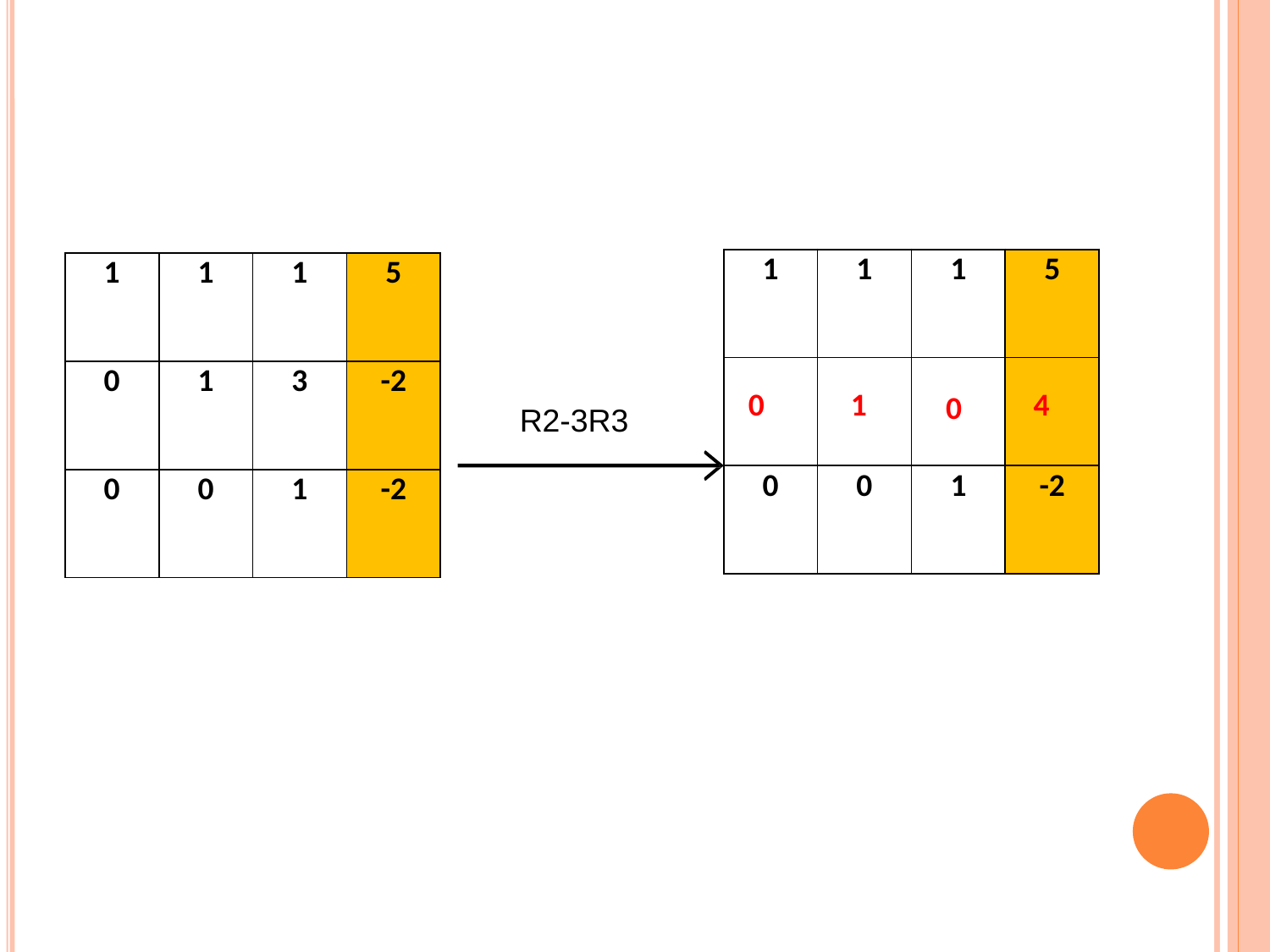

| 1 | 1 | 1 | 5 |
| --- | --- | --- | --- |
|  |  |  |  |
| 0 | 0 | 1 | -2 |
| 1 | 1 | 1 | 5 |
| --- | --- | --- | --- |
| 0 | 1 | 3 | -2 |
| 0 | 0 | 1 | -2 |
0
1
4
0
R2-3R3